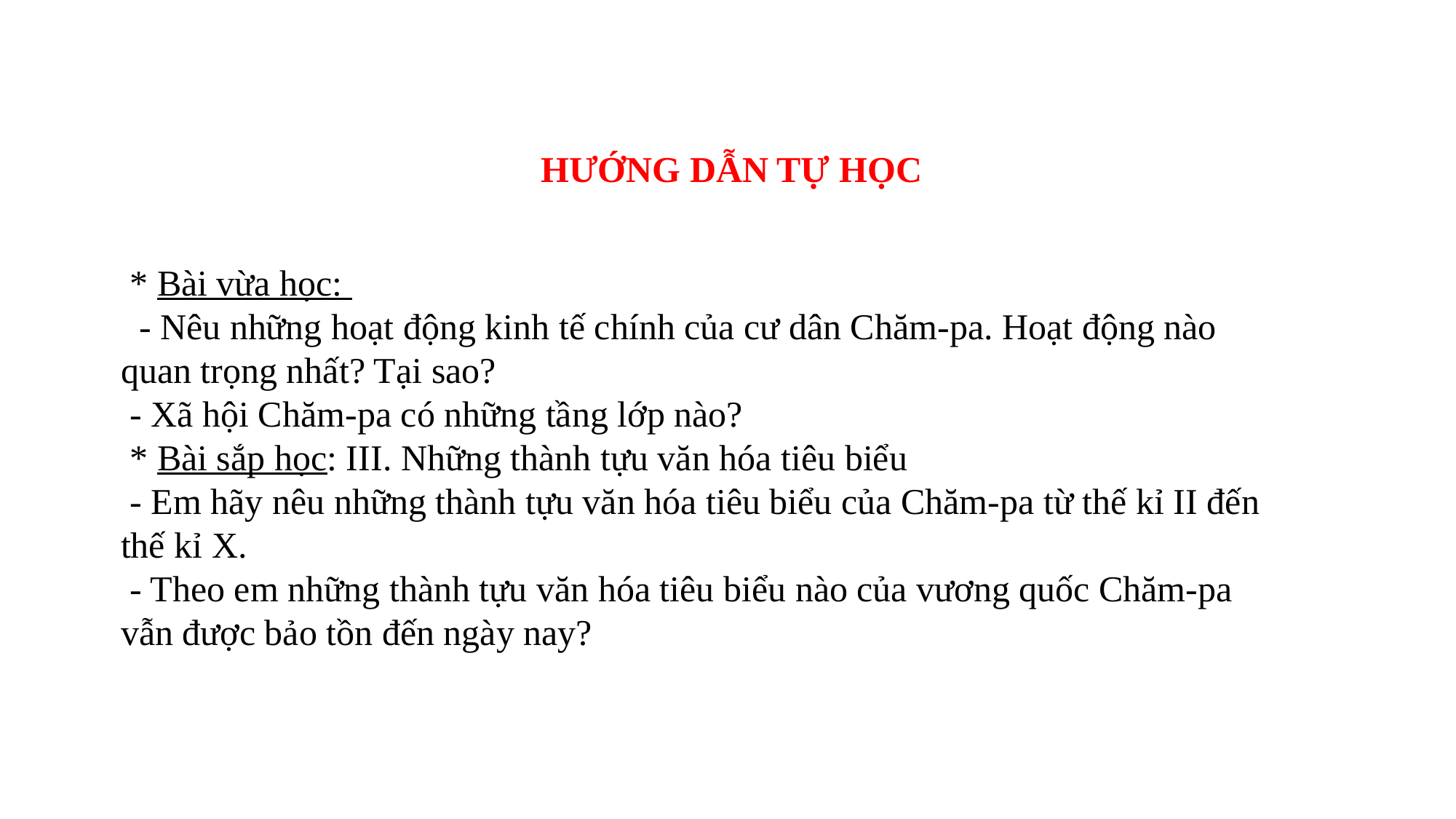

HƯỚNG DẪN TỰ HỌC
 * Bài vừa học:
  - Nêu những hoạt động kinh tế chính của cư dân Chăm-pa. Hoạt động nào quan trọng nhất? Tại sao?
 - Xã hội Chăm-pa có những tầng lớp nào?
 * Bài sắp học: III. Những thành tựu văn hóa tiêu biểu
 - Em hãy nêu những thành tựu văn hóa tiêu biểu của Chăm-pa từ thế kỉ II đến thế kỉ X.
 - Theo em những thành tựu văn hóa tiêu biểu nào của vương quốc Chăm-pa vẫn được bảo tồn đến ngày nay?